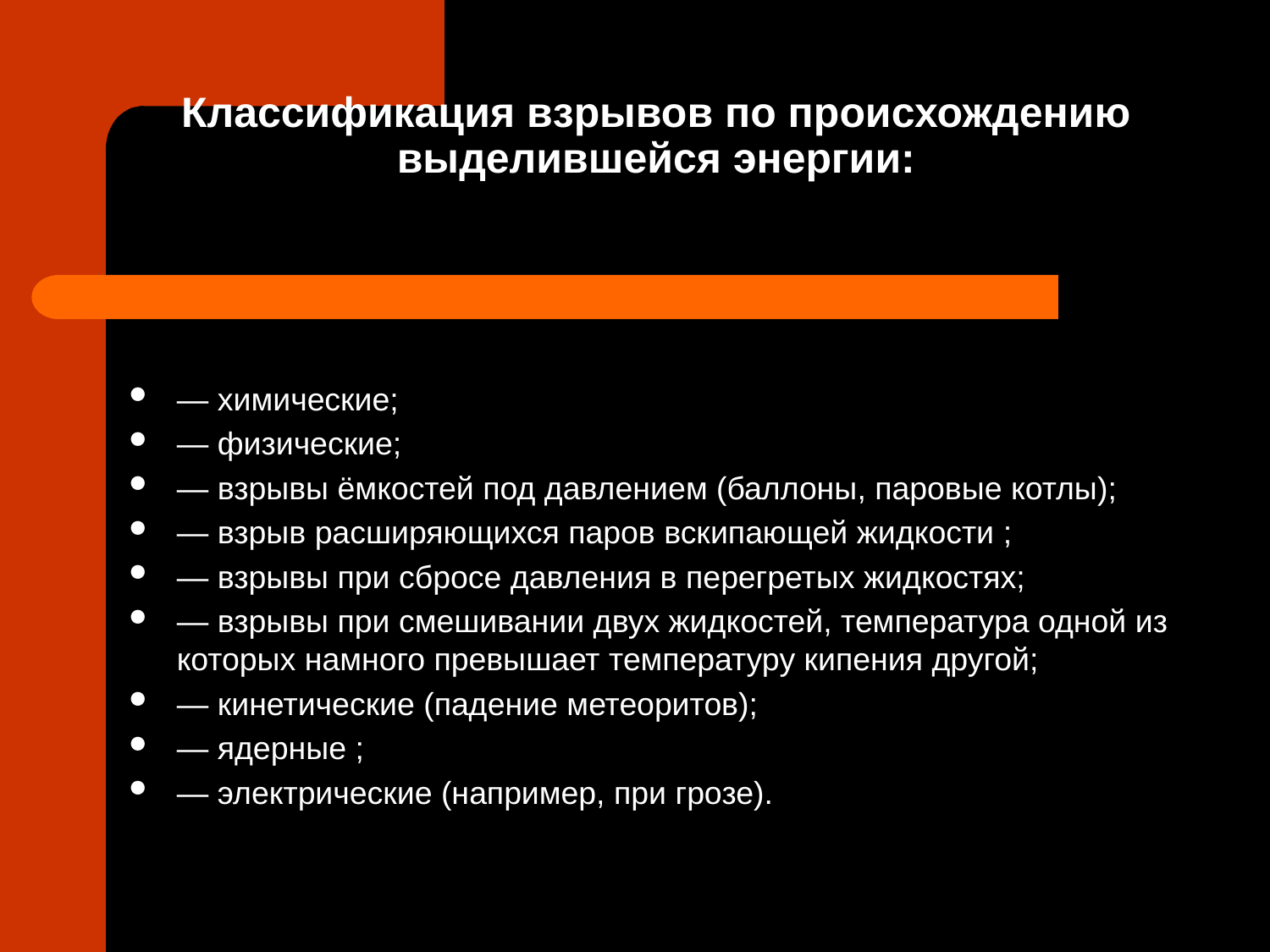

# Классификация взрывов по происхождению выделившейся энергии:

— химические;
— физические;
— взрывы ёмкостей под давлением (баллоны, паровые котлы);
— взрыв расширяющихся паров вскипающей жидкости ;
— взрывы при сбросе давления в перегретых жидкостях;
— взрывы при смешивании двух жидкостей, температура одной из которых намного превышает температуру кипения другой;
— кинетические (падение метеоритов);
— ядерные ;
— электрические (например, при грозе).